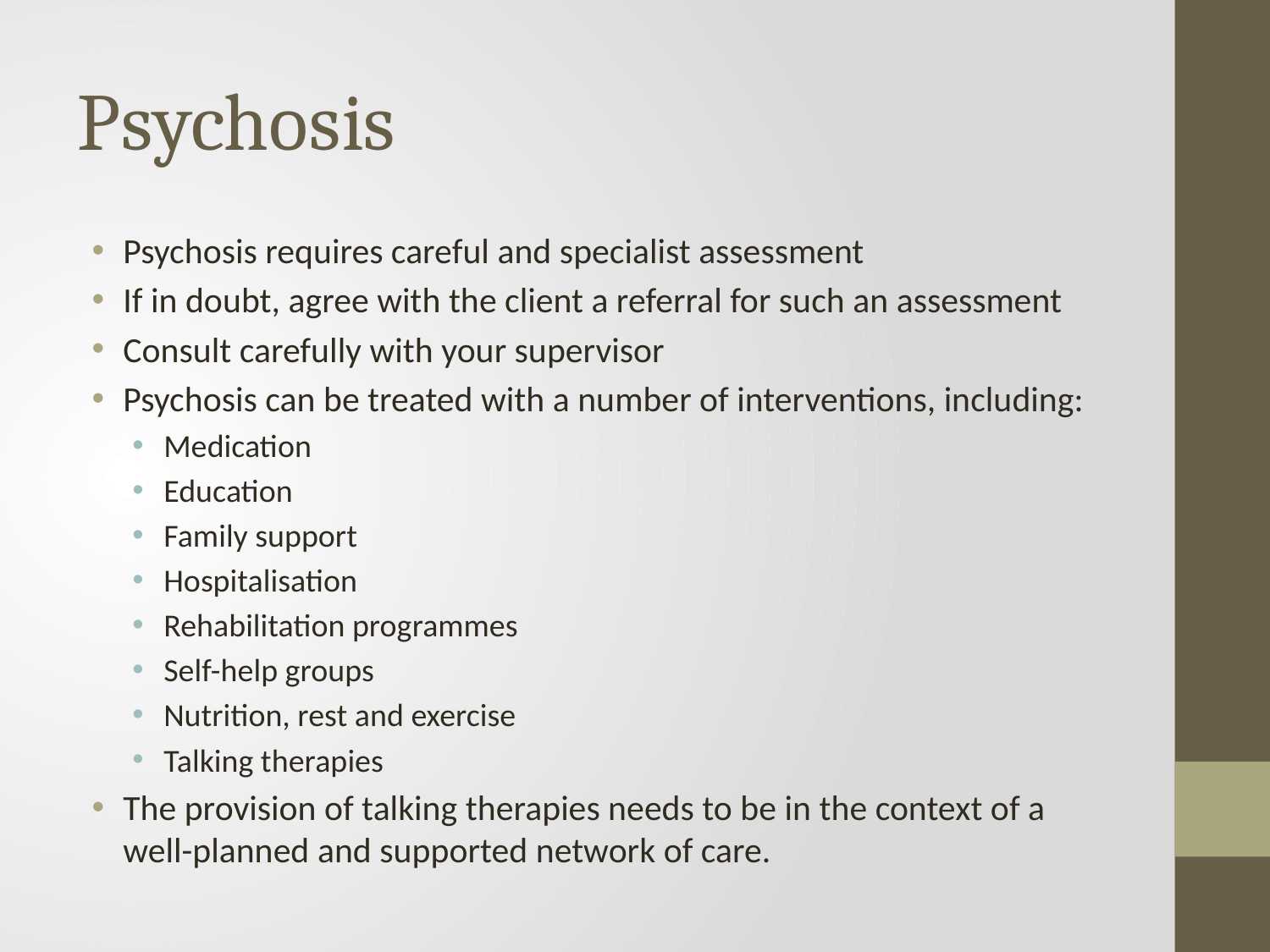

# Psychosis
Psychosis requires careful and specialist assessment
If in doubt, agree with the client a referral for such an assessment
Consult carefully with your supervisor
Psychosis can be treated with a number of interventions, including:
Medication
Education
Family support
Hospitalisation
Rehabilitation programmes
Self-help groups
Nutrition, rest and exercise
Talking therapies
The provision of talking therapies needs to be in the context of a well-planned and supported network of care.